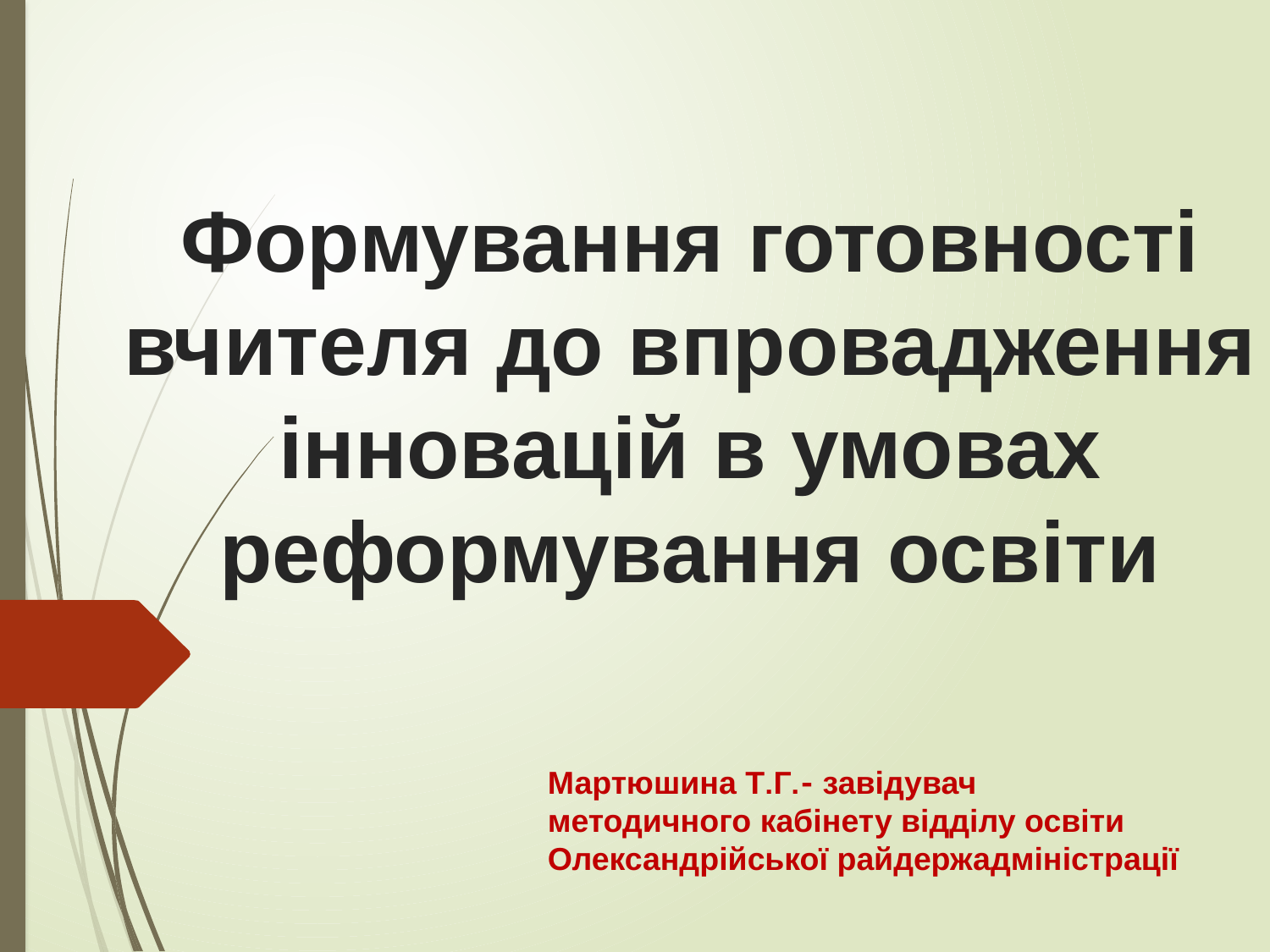

# Формування готовності вчителя до впровадження інновацій в умовах реформування освіти
Мартюшина Т.Г.- завідувач
методичного кабінету відділу освіти Олександрійської райдержадміністрації